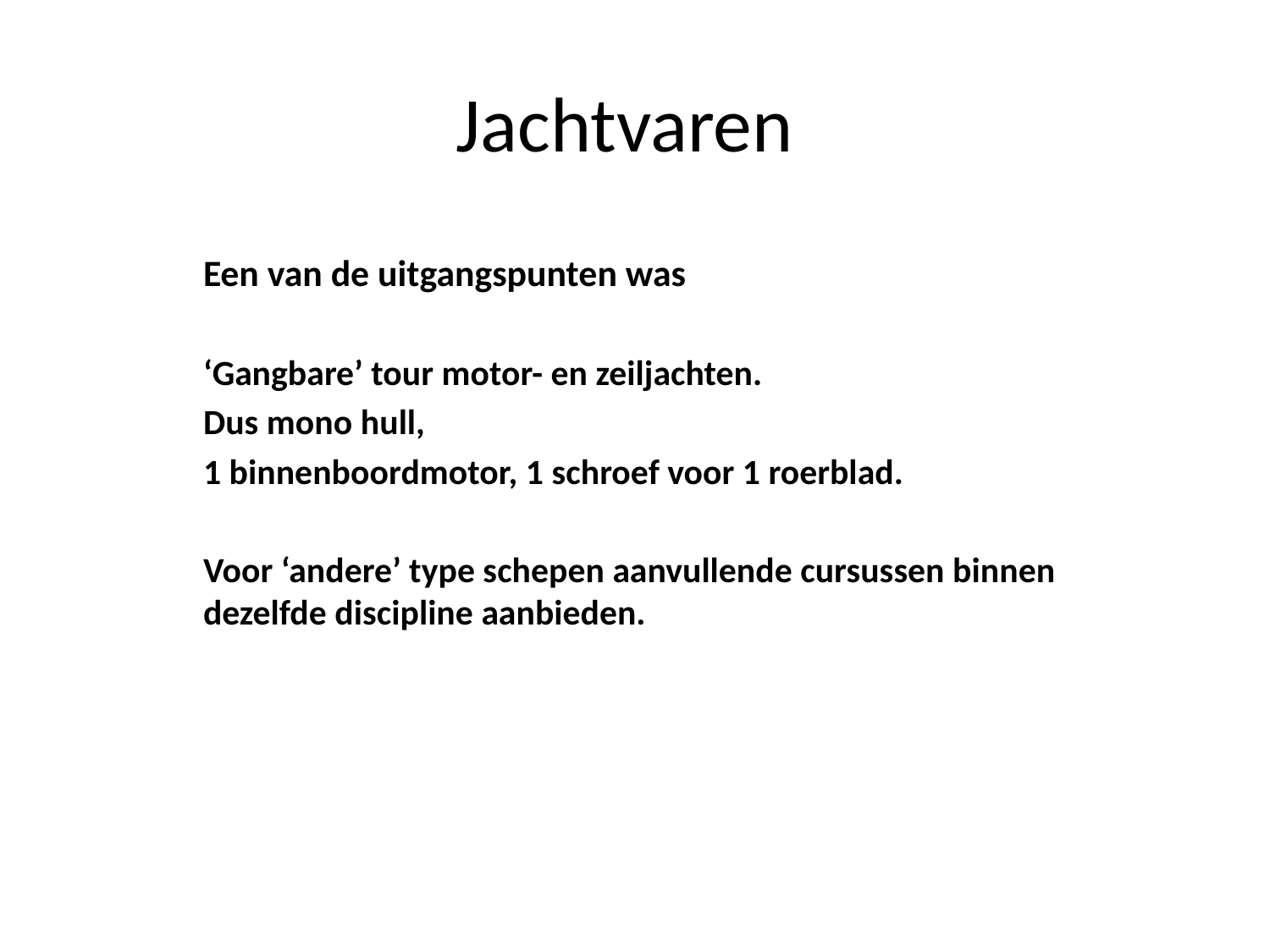

# Jachtvaren
Een van de uitgangspunten was

‘Gangbare’ tour motor- en zeiljachten.
Dus mono hull,
1 binnenboordmotor, 1 schroef voor 1 roerblad.

Voor ‘andere’ type schepen aanvullende cursussen binnen dezelfde discipline aanbieden.